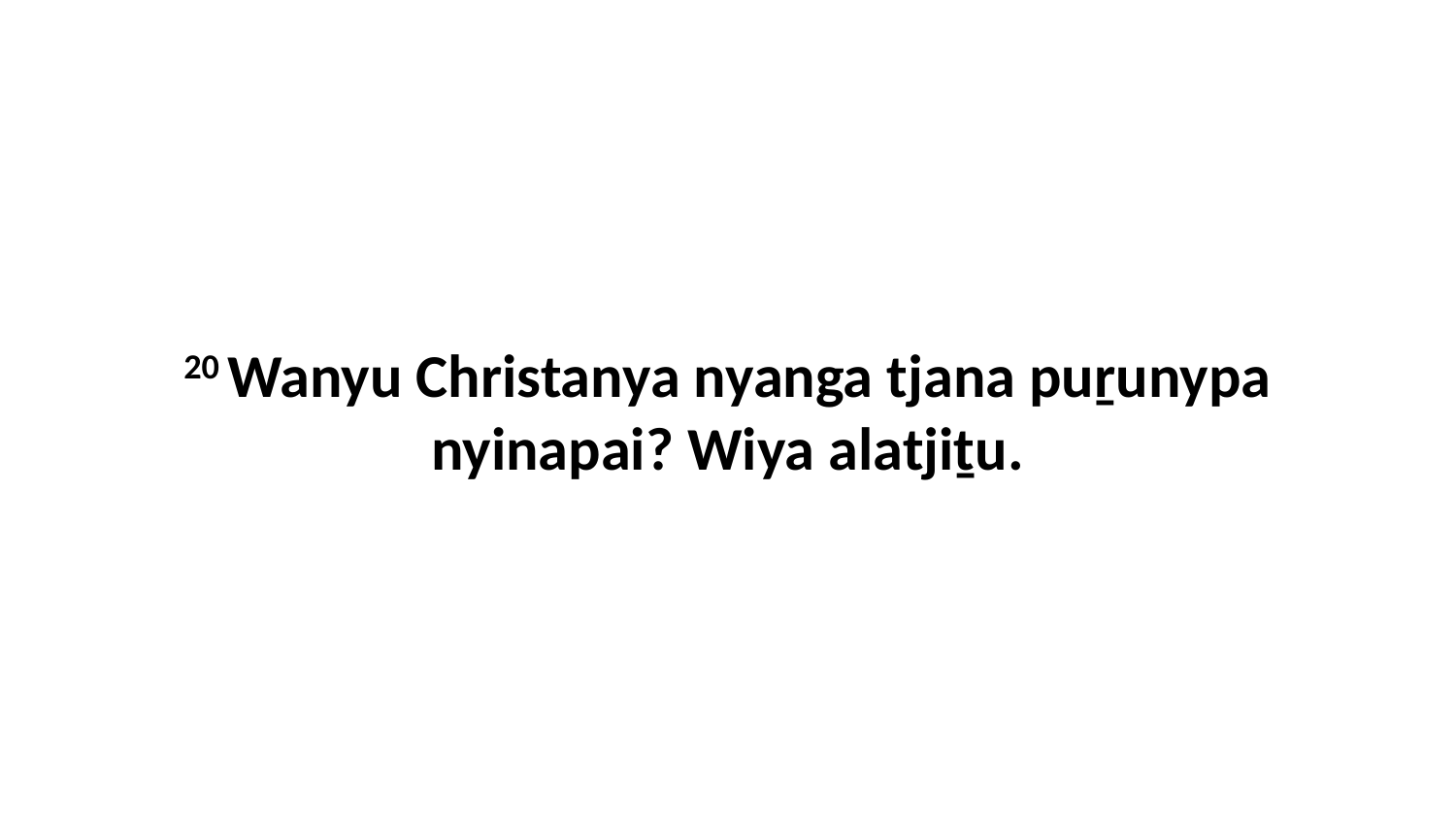

20 Wanyu Christanya nyanga tjana puṟunypa nyinapai? Wiya alatjiṯu.